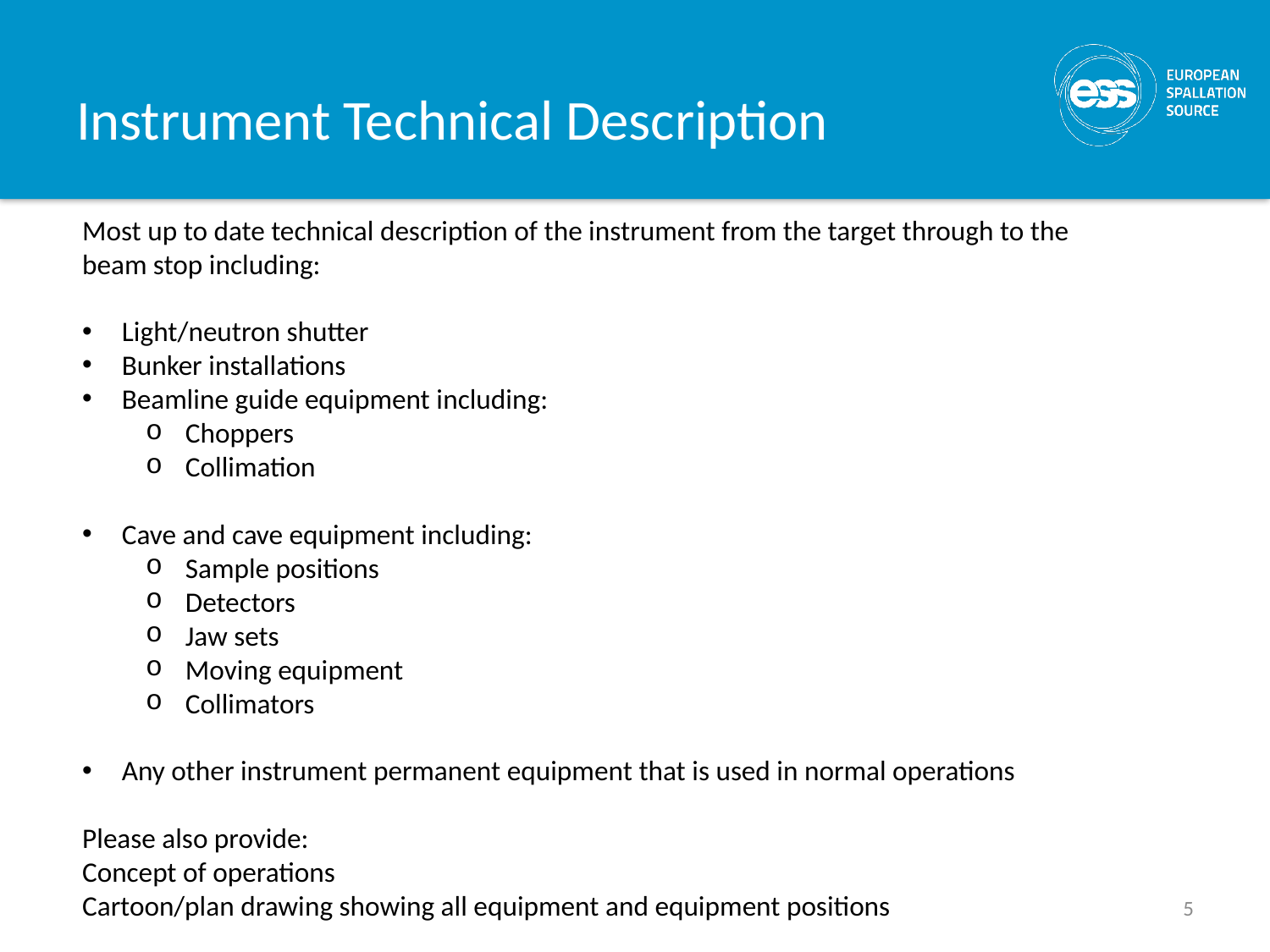

# Instrument Technical Description
Most up to date technical description of the instrument from the target through to the
beam stop including:

Light/neutron shutter
Bunker installations
Beamline guide equipment including:
Choppers
Collimation

Cave and cave equipment including:
Sample positions
Detectors
Jaw sets
Moving equipment
Collimators

Any other instrument permanent equipment that is used in normal operations

Please also provide:
Concept of operations
Cartoon/plan drawing showing all equipment and equipment positions
5